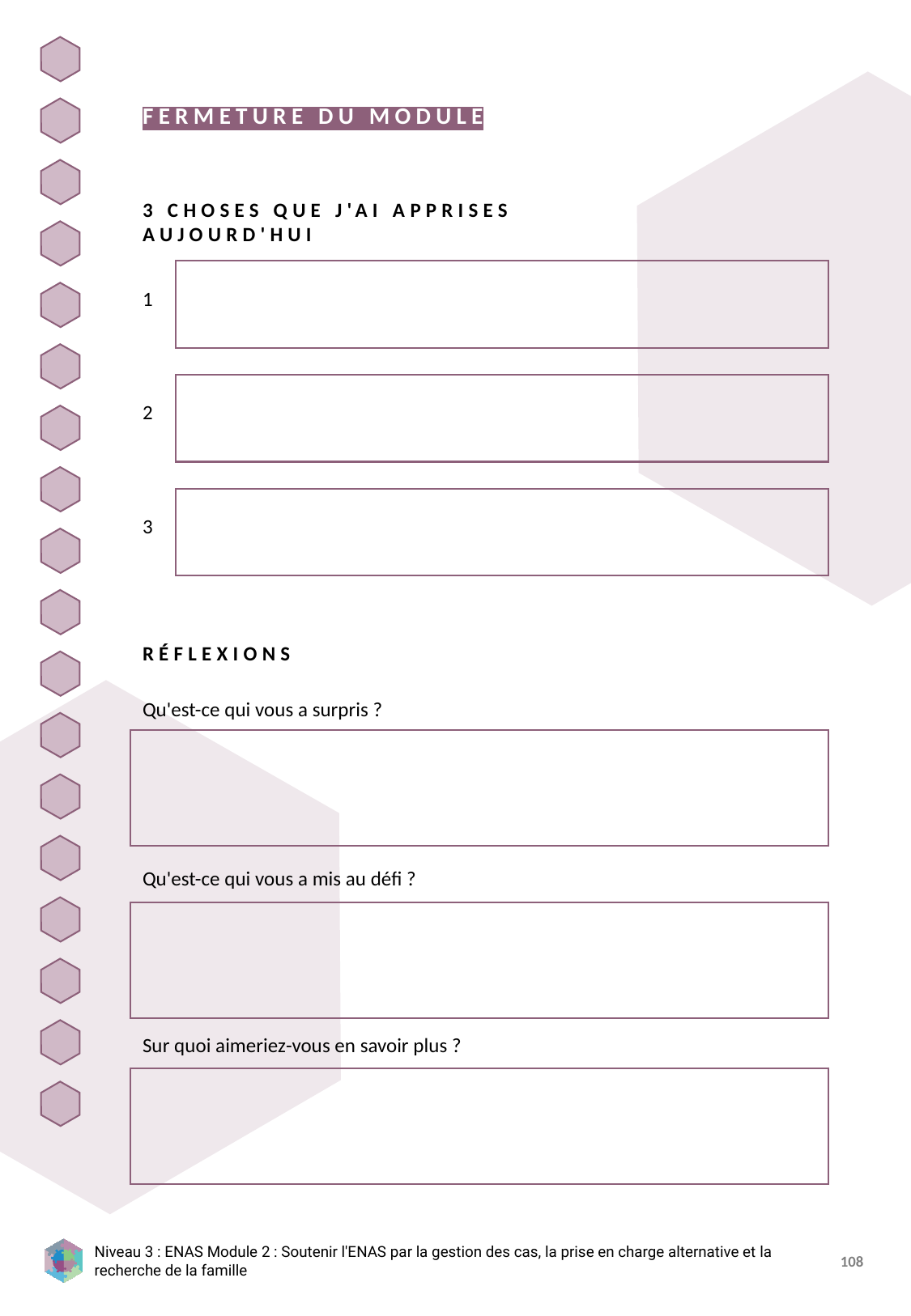

FERMETURE DU MODULE

3 CHOSES QUE J'AI APPRISES AUJOURD'HUI

1

2

3

RÉFLEXIONS

Qu'est-ce qui vous a surpris ?

Qu'est-ce qui vous a mis au défi ?

Sur quoi aimeriez-vous en savoir plus ?